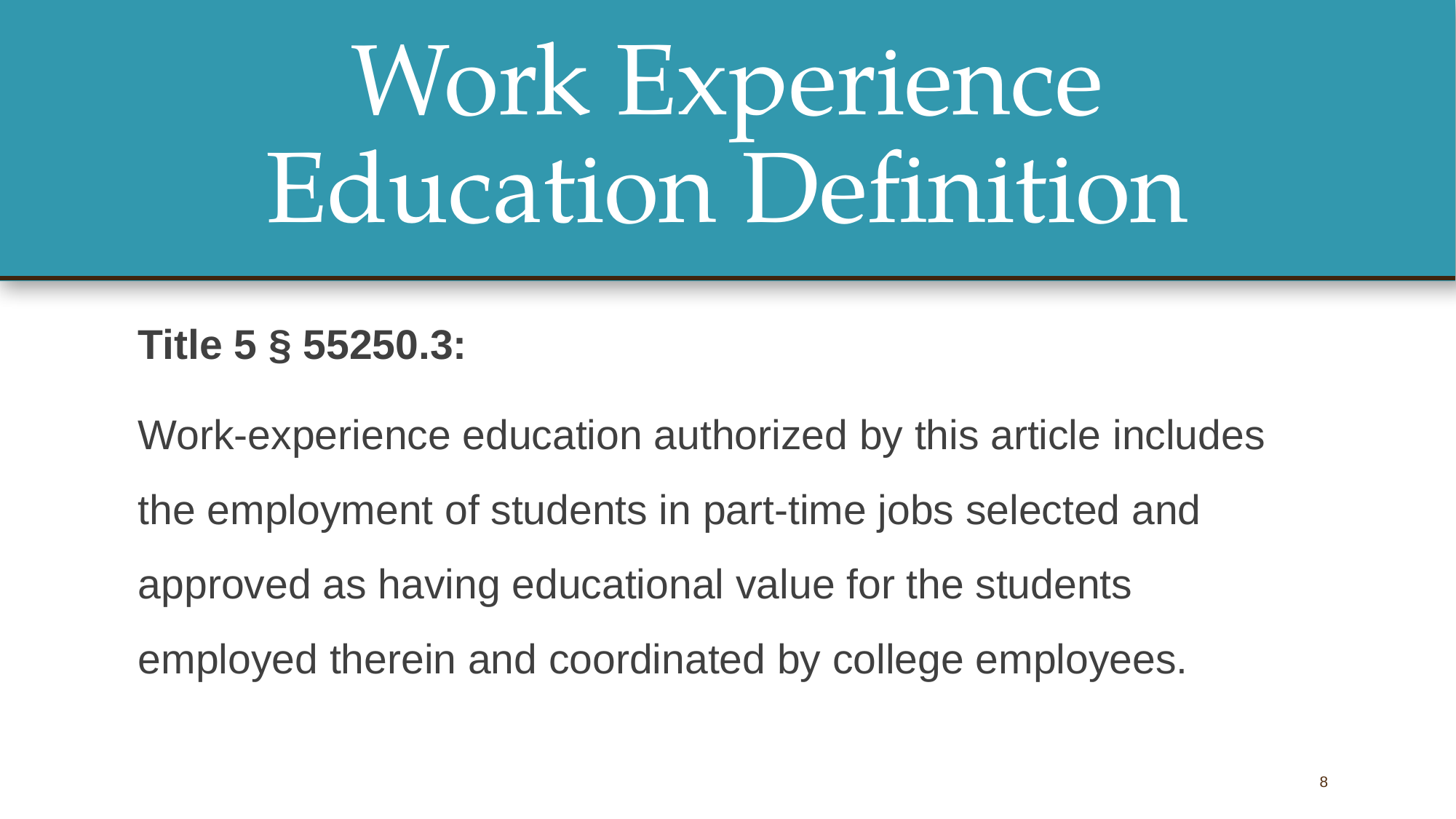

# Work Experience Education Definition
Title 5 § 55250.3:
Work-experience education authorized by this article includes the employment of students in part-time jobs selected and approved as having educational value for the students employed therein and coordinated by college employees.

8